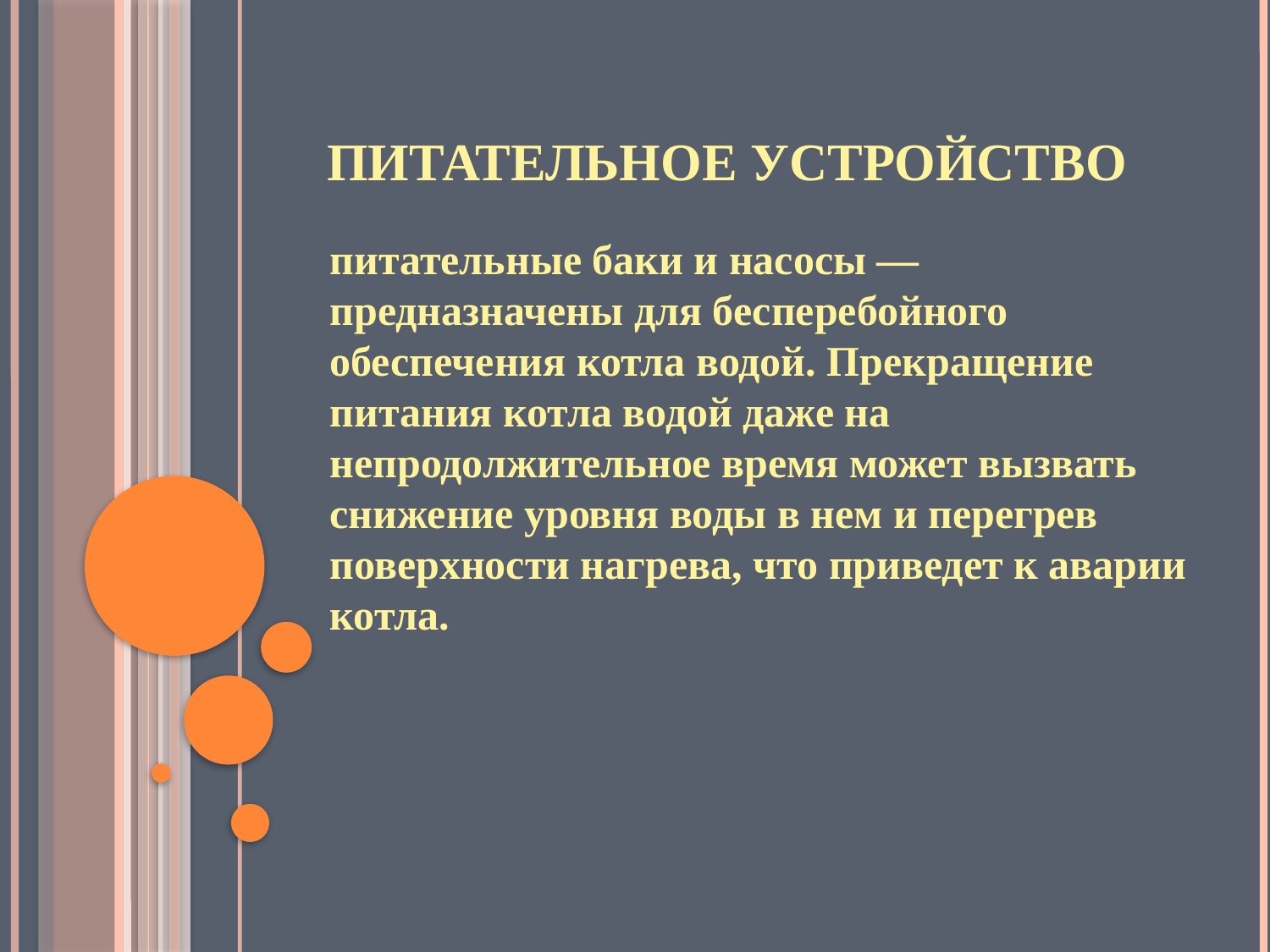

# ПИТАТЕЛЬНОЕ УСТРОЙСТВО
питательные баки и насосы — предназначены для бесперебойного обеспечения котла водой. Прекращение питания котла водой даже на непродолжительное время может вызвать снижение уровня воды в нем и перегрев поверхности нагрева, что приведет к аварии котла.